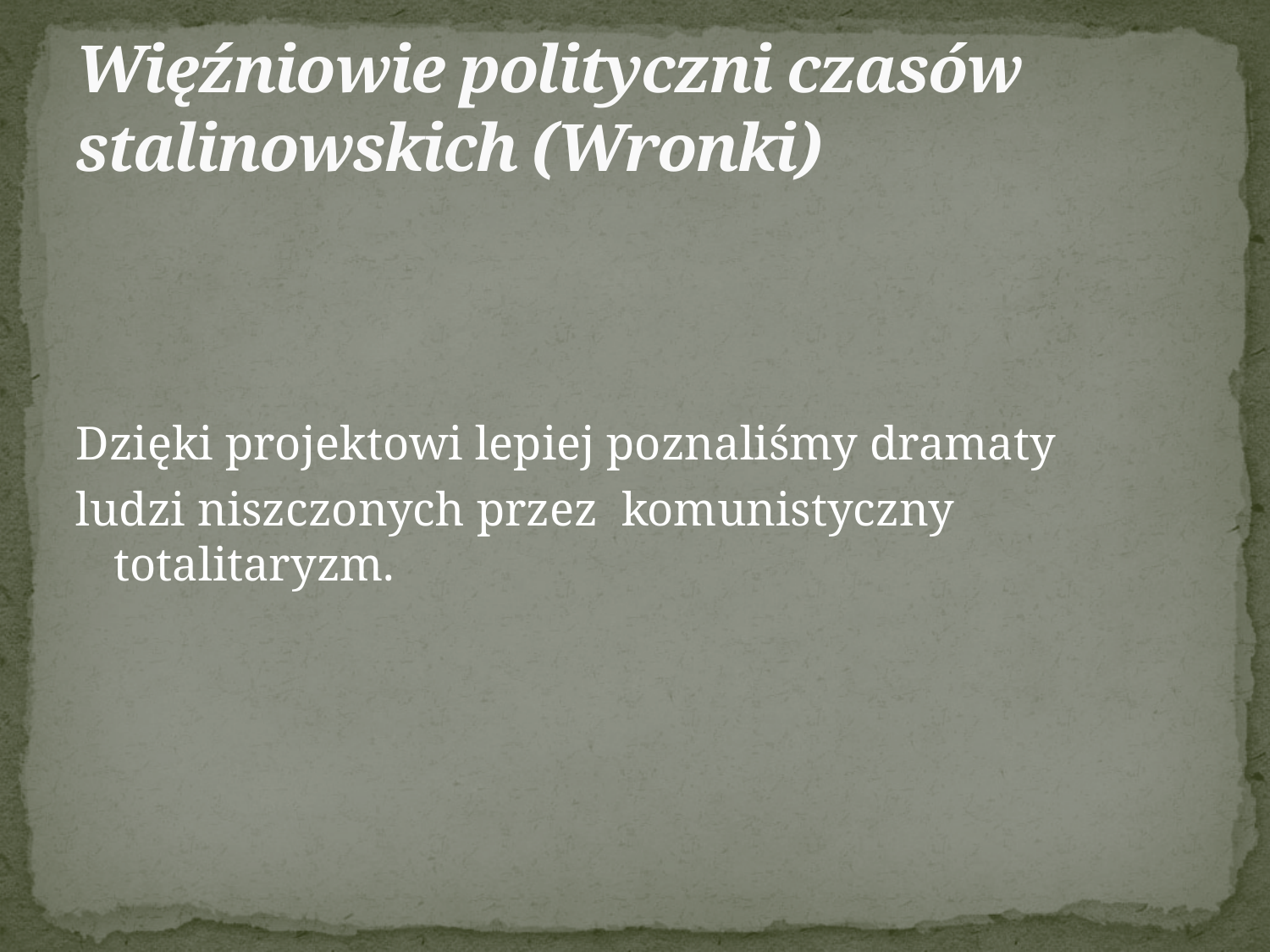

# Więźniowie polityczni czasów stalinowskich (Wronki)

Dzięki projektowi lepiej poznaliśmy dramaty
ludzi niszczonych przez  komunistyczny totalitaryzm.